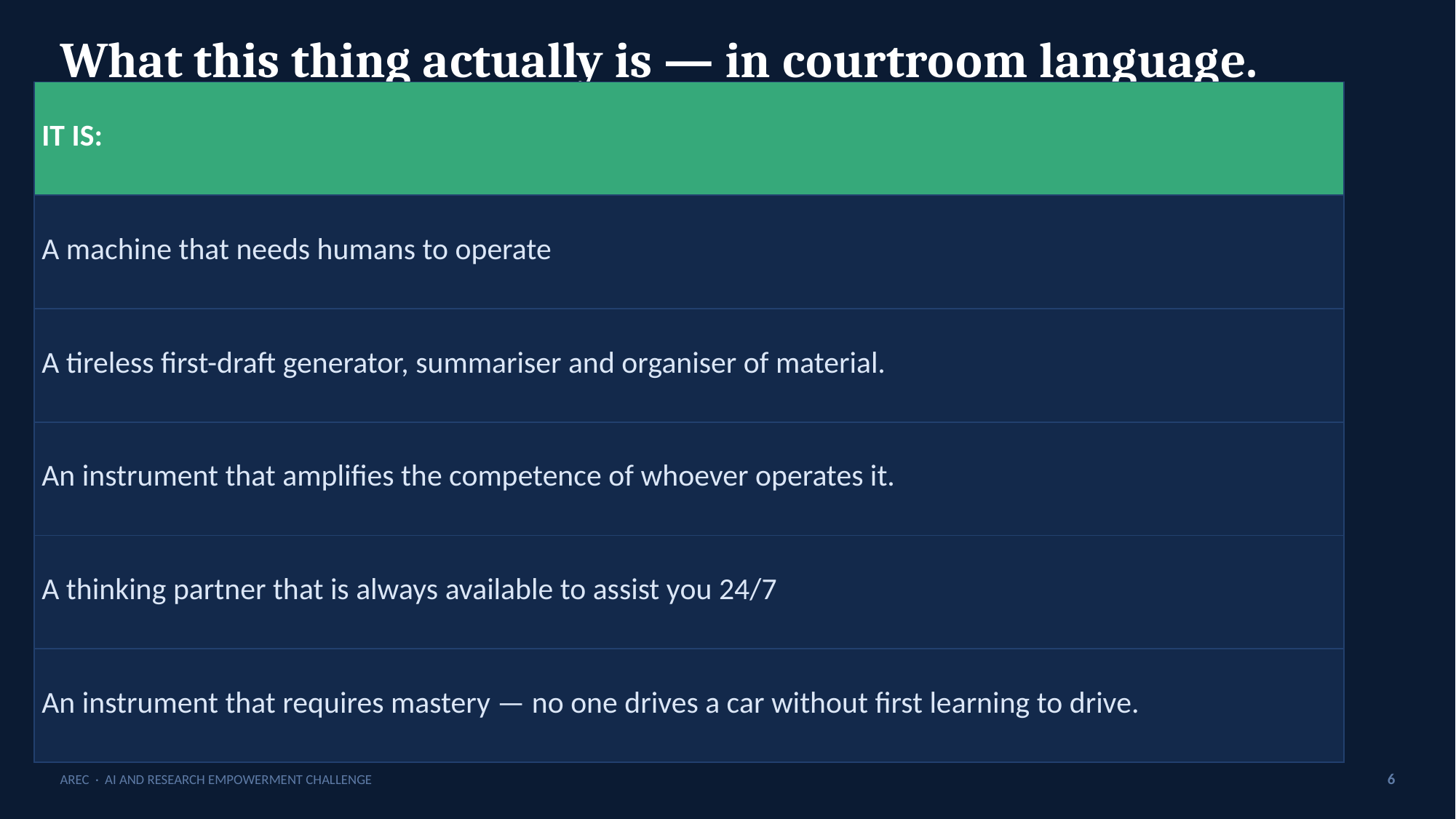

What this thing actually is — in courtroom language.
| IT IS: |
| --- |
| A machine that needs humans to operate |
| A tireless first-draft generator, summariser and organiser of material. |
| An instrument that amplifies the competence of whoever operates it. |
| A thinking partner that is always available to assist you 24/7 |
| An instrument that requires mastery — no one drives a car without first learning to drive. |
AREC  ·  AI AND RESEARCH EMPOWERMENT CHALLENGE
6